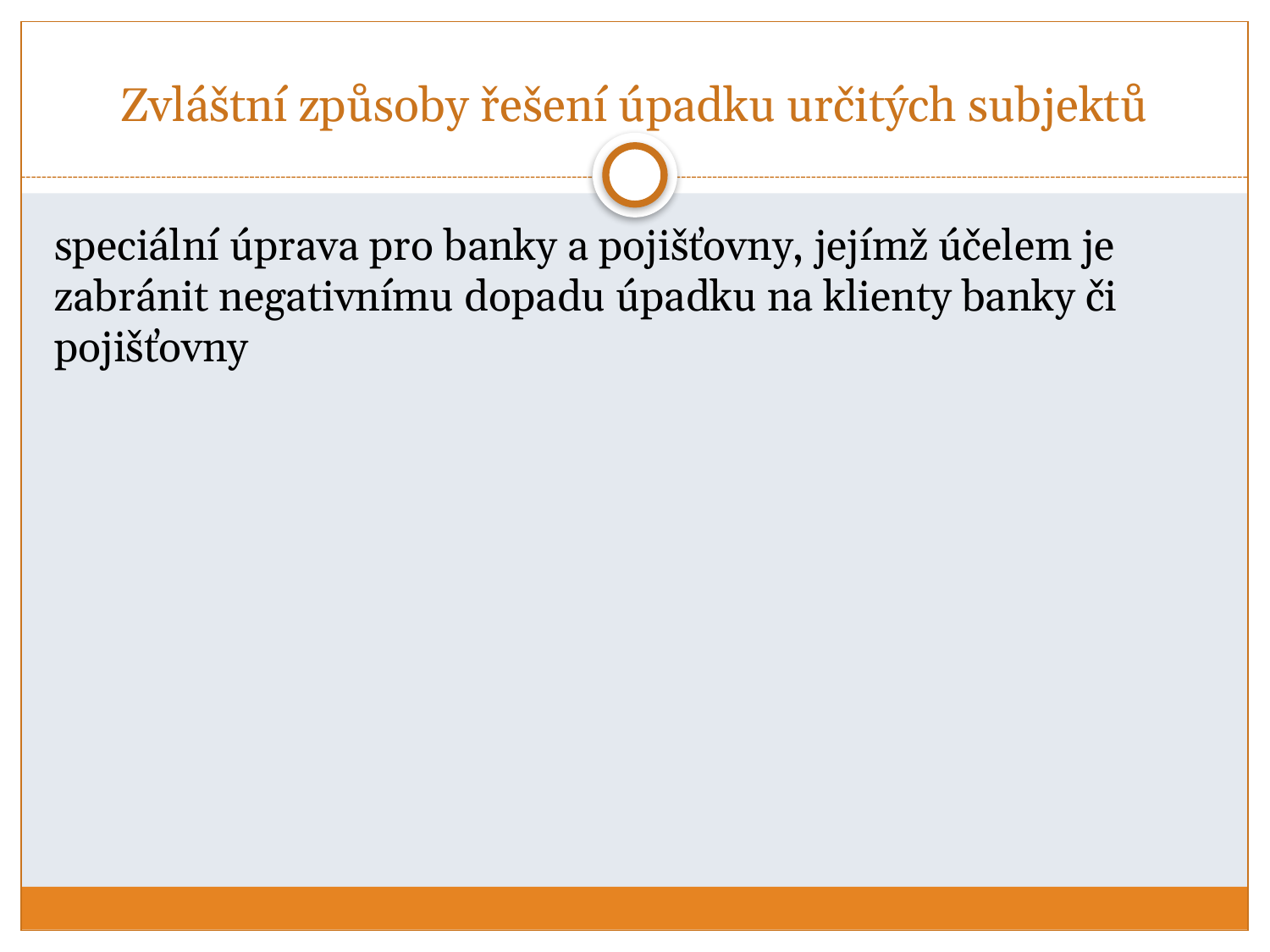

# Zvláštní způsoby řešení úpadku určitých subjektů
speciální úprava pro banky a pojišťovny, jejímž účelem je zabránit negativnímu dopadu úpadku na klienty banky či pojišťovny